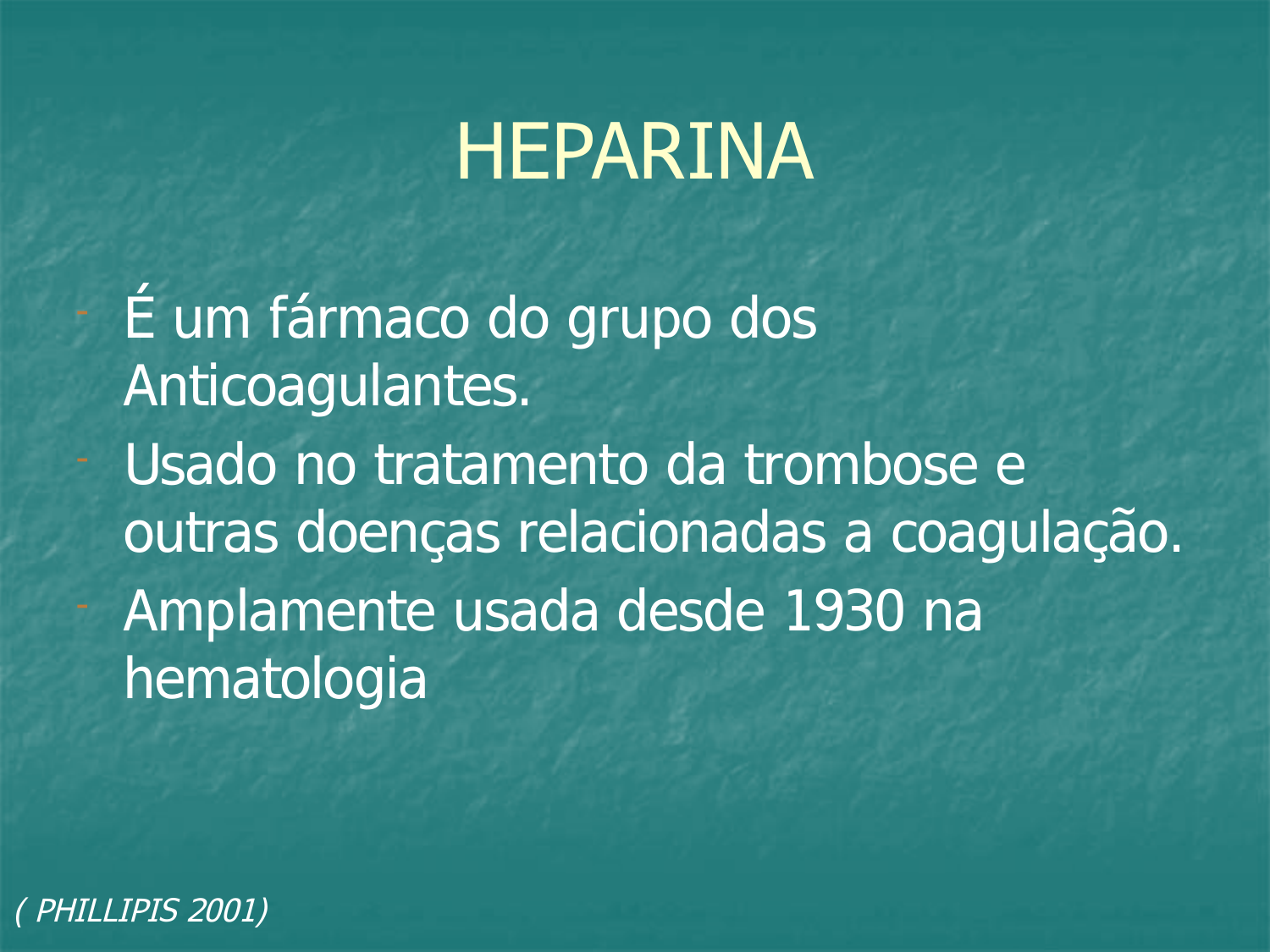

# HEPARINA
É um fármaco do grupo dos Anticoagulantes.
Usado no tratamento da trombose e outras doenças relacionadas a coagulação.
Amplamente usada desde 1930 na hematologia
( PHILLIPIS 2001)